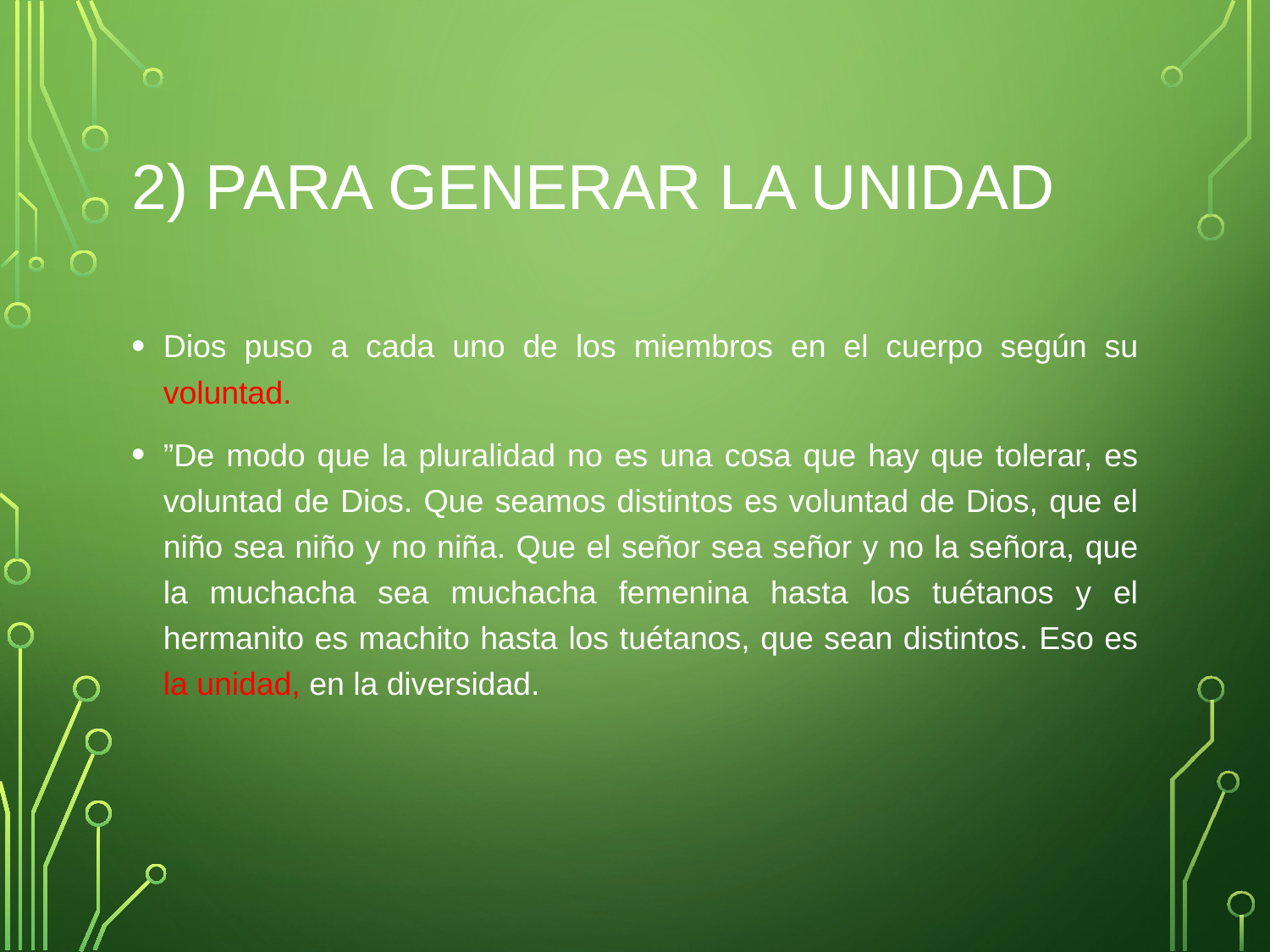

# 2) PARA GENERAR LA UNIDAD
Dios puso a cada uno de los miembros en el cuerpo según su voluntad.
”De modo que la pluralidad no es una cosa que hay que tolerar, es voluntad de Dios. Que seamos distintos es voluntad de Dios, que el niño sea niño y no niña. Que el señor sea señor y no la señora, que la muchacha sea muchacha femenina hasta los tuétanos y el hermanito es machito hasta los tuétanos, que sean distintos. Eso es la unidad, en la diversidad.